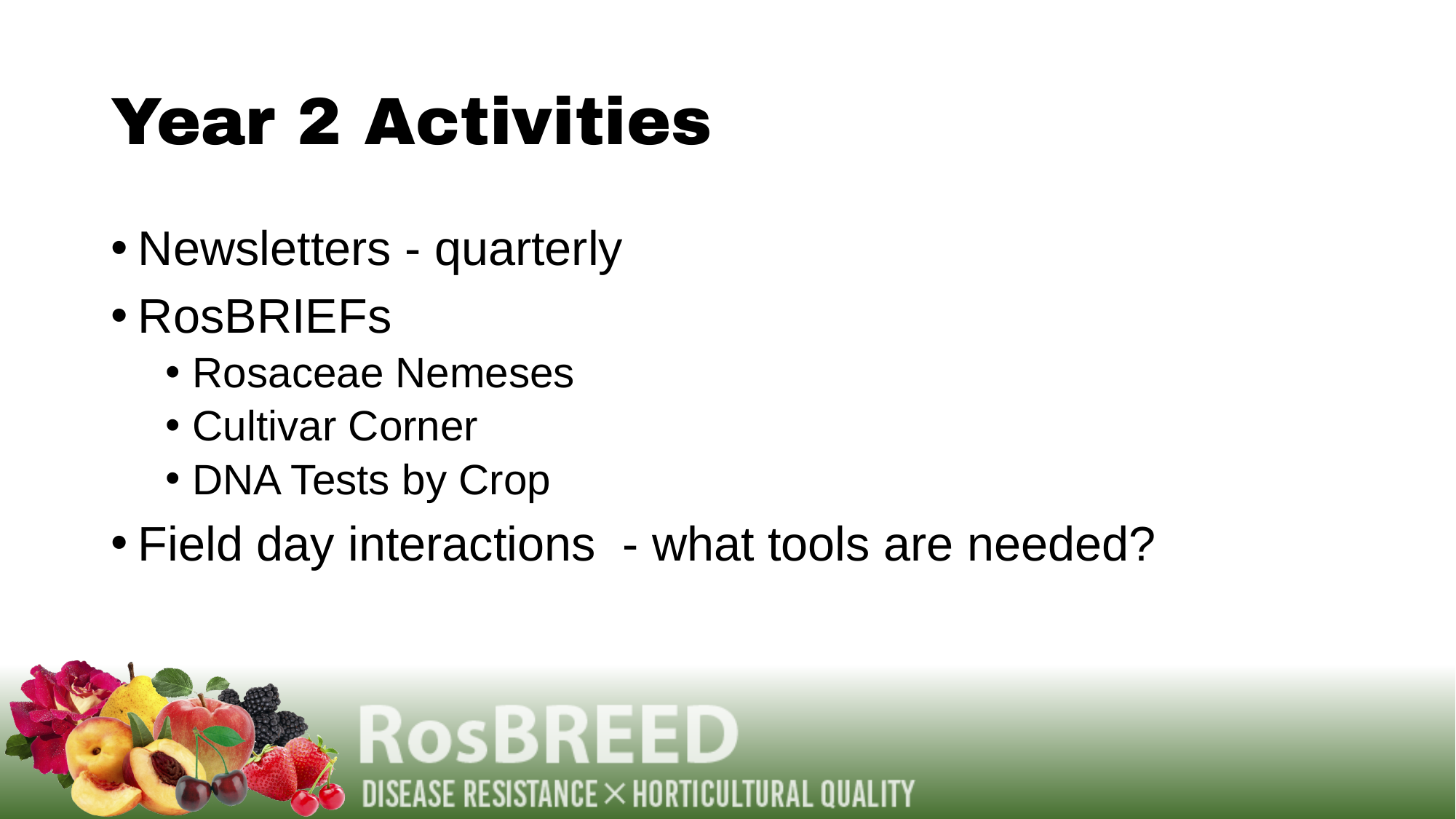

# Year 2 Activities
Newsletters - quarterly
RosBRIEFs
Rosaceae Nemeses
Cultivar Corner
DNA Tests by Crop
Field day interactions  - what tools are needed?